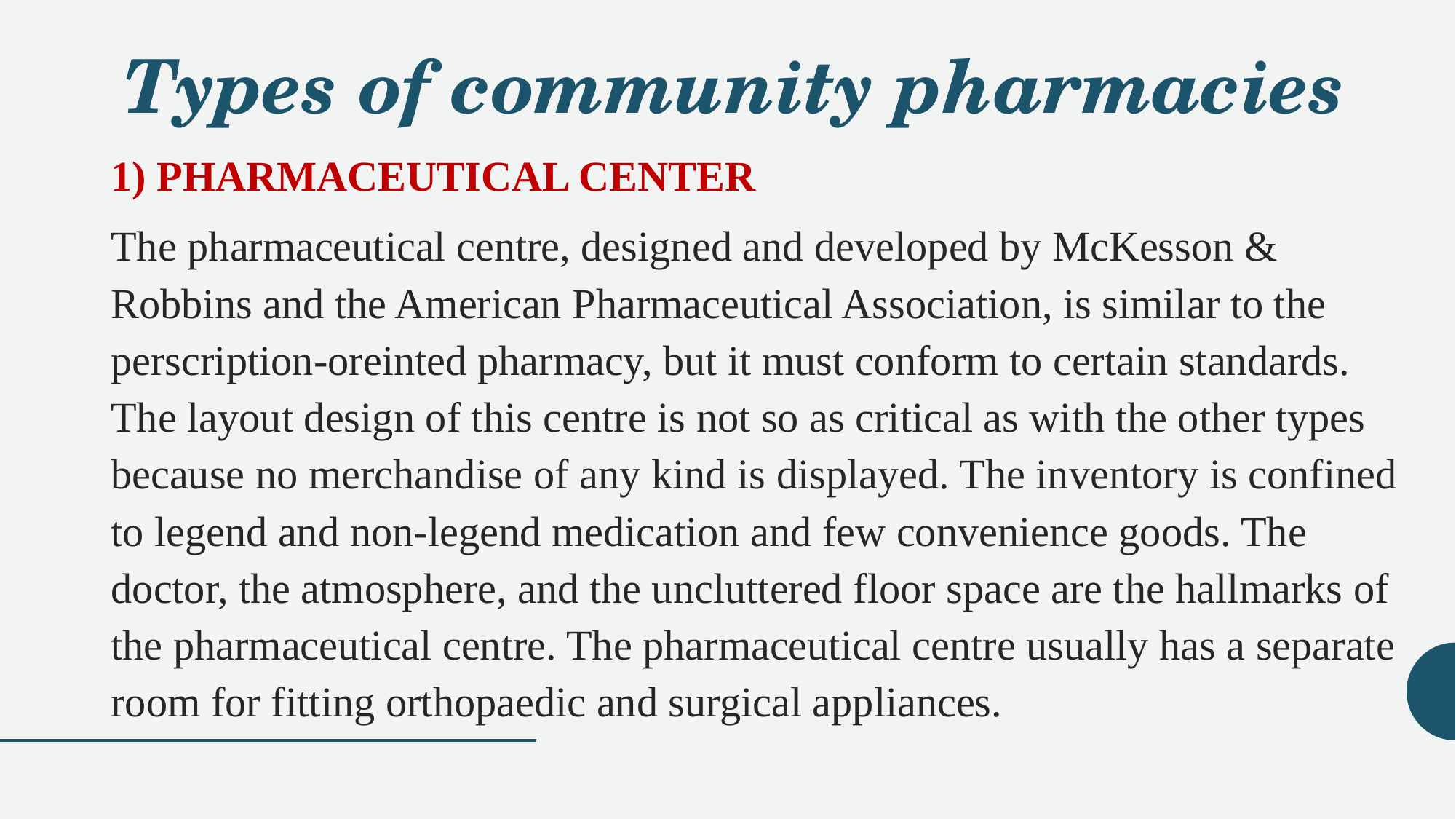

# Types of community pharmacies
1) PHARMACEUTICAL CENTER
The pharmaceutical centre, designed and developed by McKesson & Robbins and the American Pharmaceutical Association, is similar to the perscription-oreinted pharmacy, but it must conform to certain standards. The layout design of this centre is not so as critical as with the other types because no merchandise of any kind is displayed. The inventory is confined to legend and non-legend medication and few convenience goods. The doctor, the atmosphere, and the uncluttered floor space are the hallmarks of the pharmaceutical centre. The pharmaceutical centre usually has a separate room for fitting orthopaedic and surgical appliances.